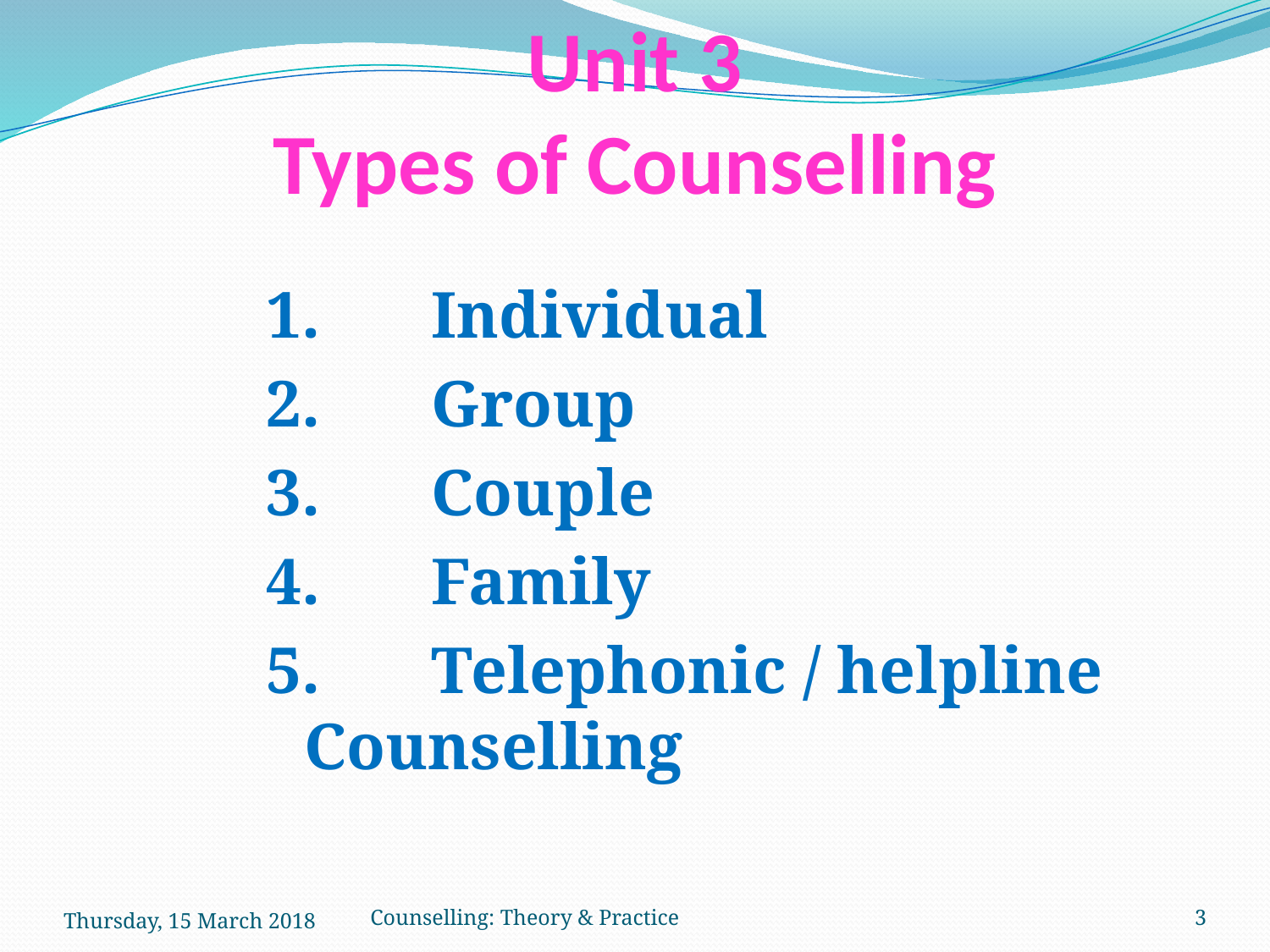

# Unit 3 Types of Counselling
1.	Individual
2. 	Group
3. 	Couple
4. 	Family
5. 	Telephonic / helpline Counselling
Thursday, 15 March 2018
Counselling: Theory & Practice
3